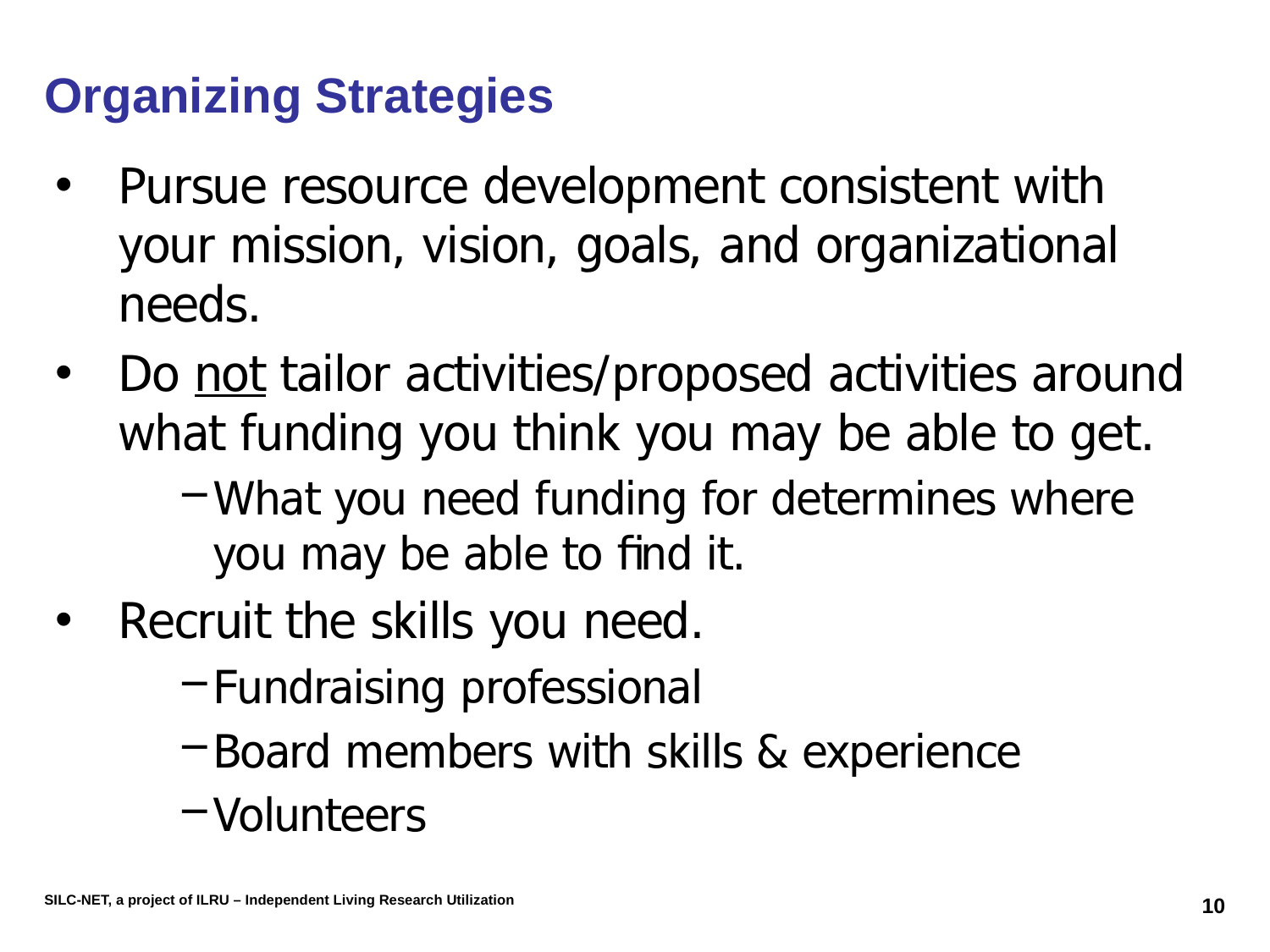

# Organizing Strategies
Pursue resource development consistent with your mission, vision, goals, and organizational needs.
Do not tailor activities/proposed activities around what funding you think you may be able to get.
What you need funding for determines where you may be able to find it.
Recruit the skills you need.
Fundraising professional
Board members with skills & experience
Volunteers

10